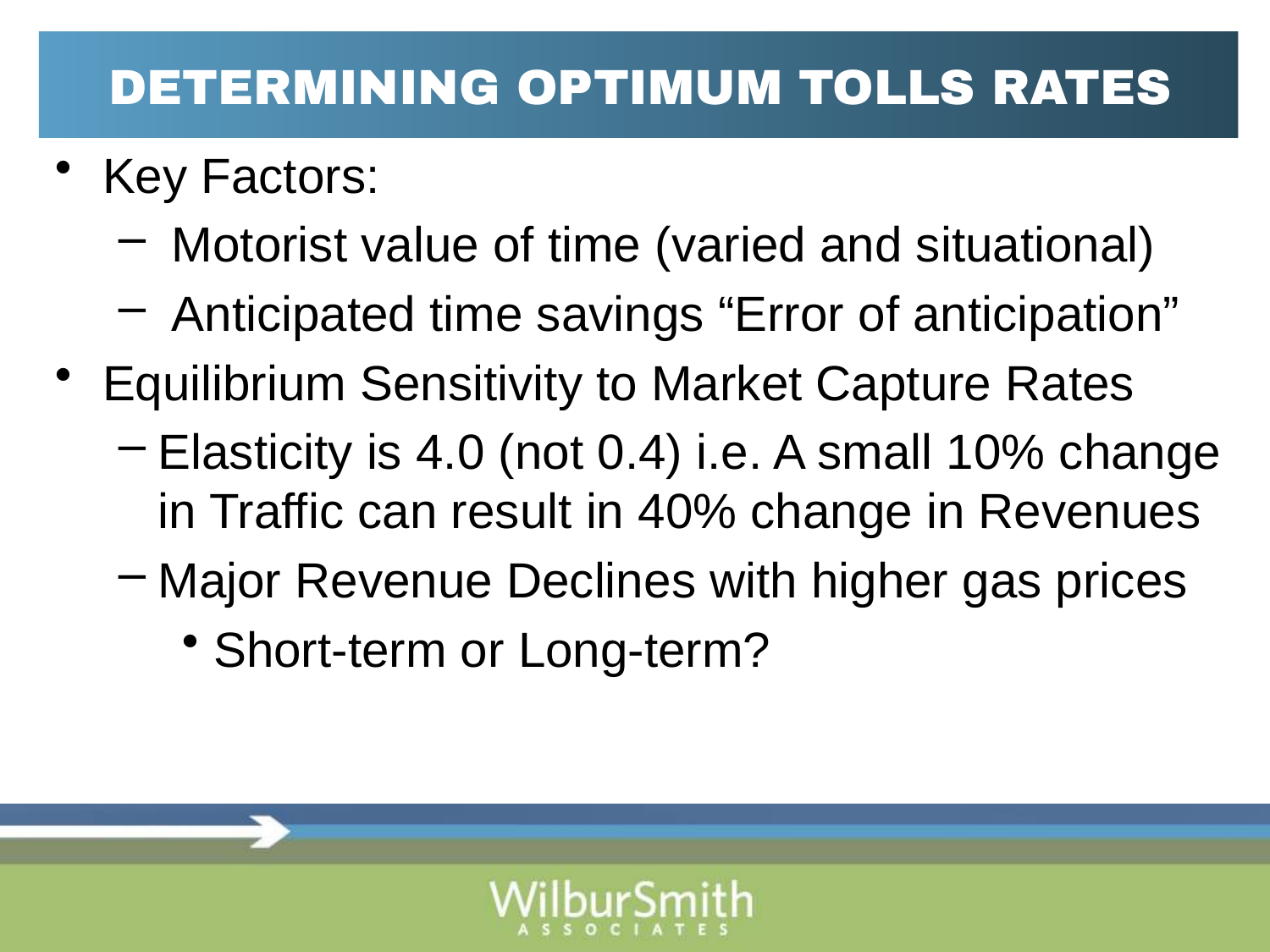

# DETERMINING OPTIMUM TOLLS RATES

Key Factors:
 Motorist value of time (varied and situational)
 Anticipated time savings “Error of anticipation”
Equilibrium Sensitivity to Market Capture Rates
Elasticity is 4.0 (not 0.4) i.e. A small 10% change in Traffic can result in 40% change in Revenues
Major Revenue Declines with higher gas prices
Short-term or Long-term?